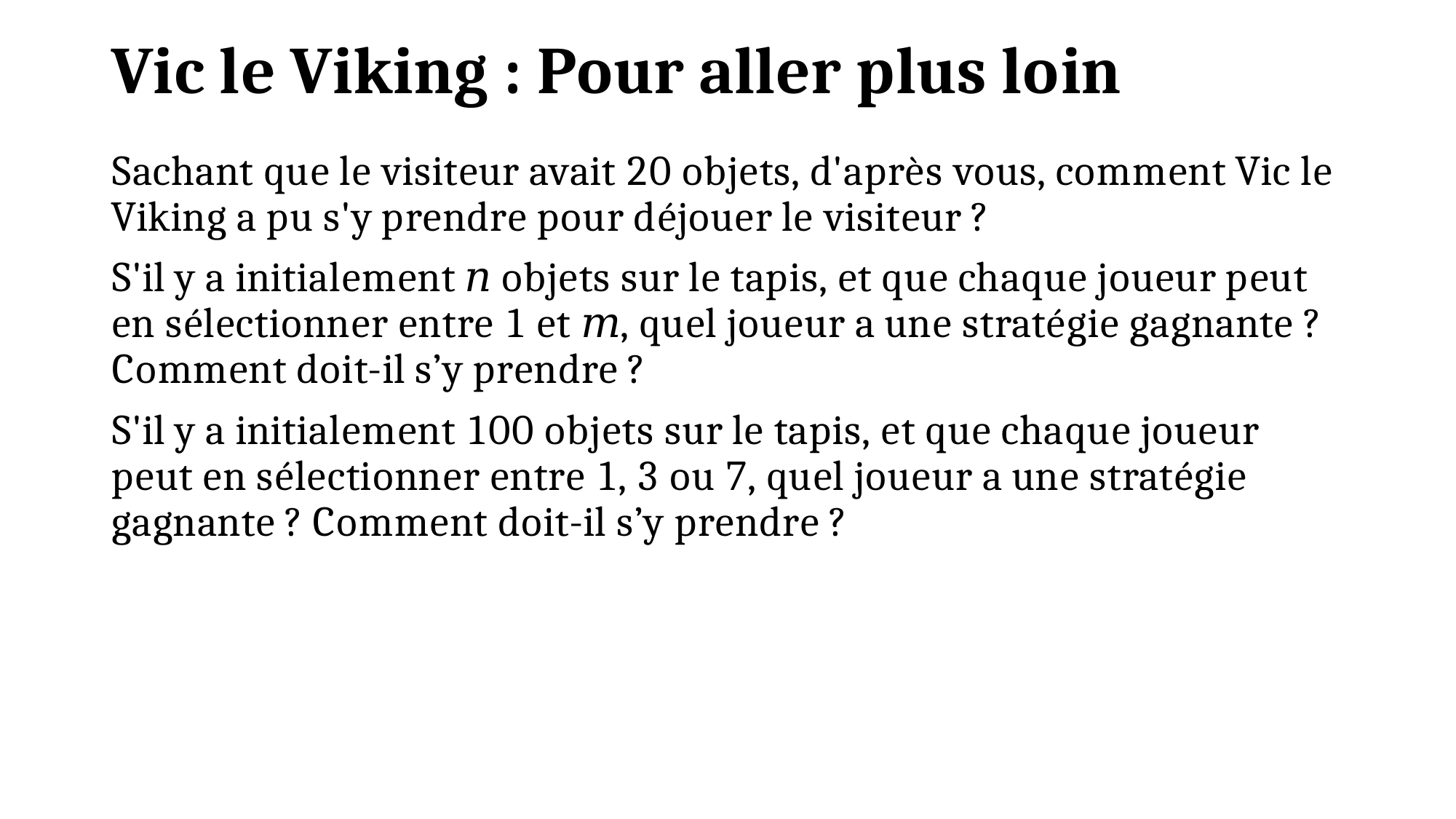

# Vic le Viking : Pour aller plus loin
Sachant que le visiteur avait 20 objets, d'après vous, comment Vic le Viking a pu s'y prendre pour déjouer le visiteur ?
S'il y a initialement 𝑛 objets sur le tapis, et que chaque joueur peut en sélectionner entre 1 et 𝑚, quel joueur a une stratégie gagnante ? Comment doit-il s’y prendre ?
S'il y a initialement 100 objets sur le tapis, et que chaque joueur peut en sélectionner entre 1, 3 ou 7, quel joueur a une stratégie gagnante ? Comment doit-il s’y prendre ?